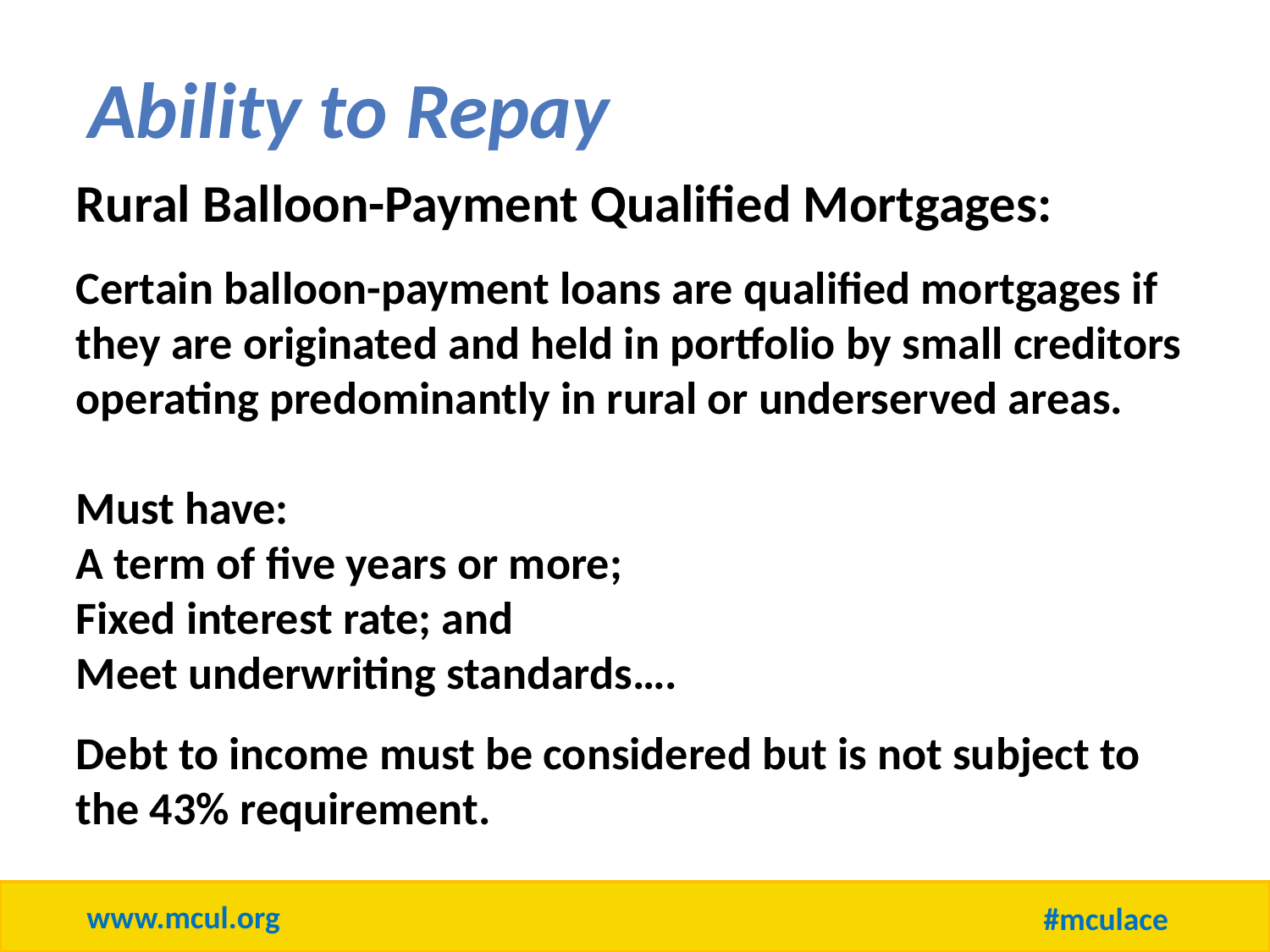

Ability to Repay
Rural Balloon-Payment Qualified Mortgages:

Certain balloon-payment loans are qualified mortgages if they are originated and held in portfolio by small creditors operating predominantly in rural or underserved areas.

Must have:
A term of five years or more;
Fixed interest rate; and
Meet underwriting standards….

Debt to income must be considered but is not subject to the 43% requirement.

www.mcul.org
#mculace